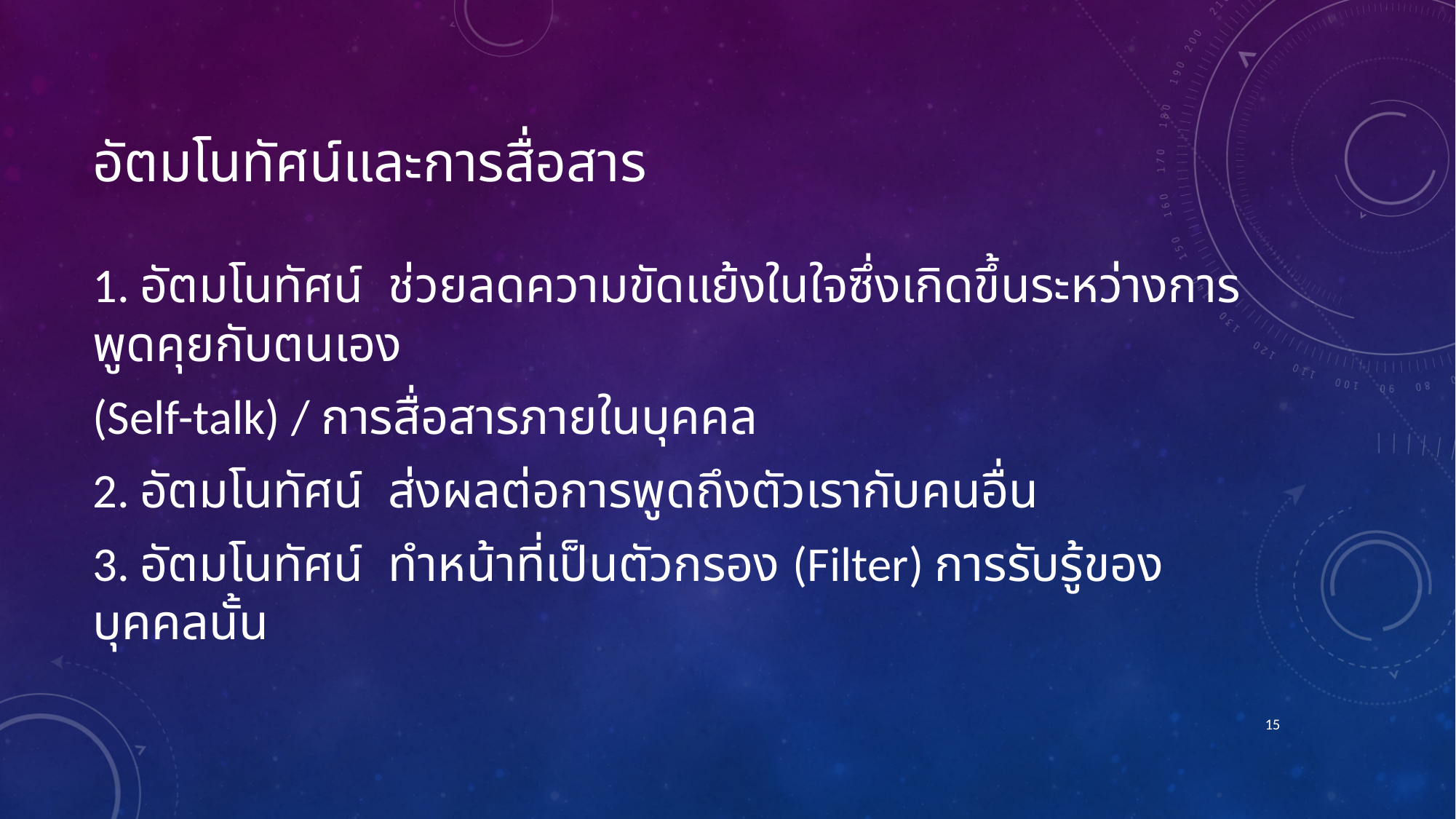

# อัตมโนทัศน์และการสื่อสาร
1. อัตมโนทัศน์  ช่วยลดความขัดแย้งในใจซึ่งเกิดขึ้นระหว่างการพูดคุยกับตนเอง
(Self-talk) / การสื่อสารภายในบุคคล
2. อัตมโนทัศน์  ส่งผลต่อการพูดถึงตัวเรากับคนอื่น
3. อัตมโนทัศน์  ทำหน้าที่เป็นตัวกรอง (Filter) การรับรู้ของบุคคลนั้น
15